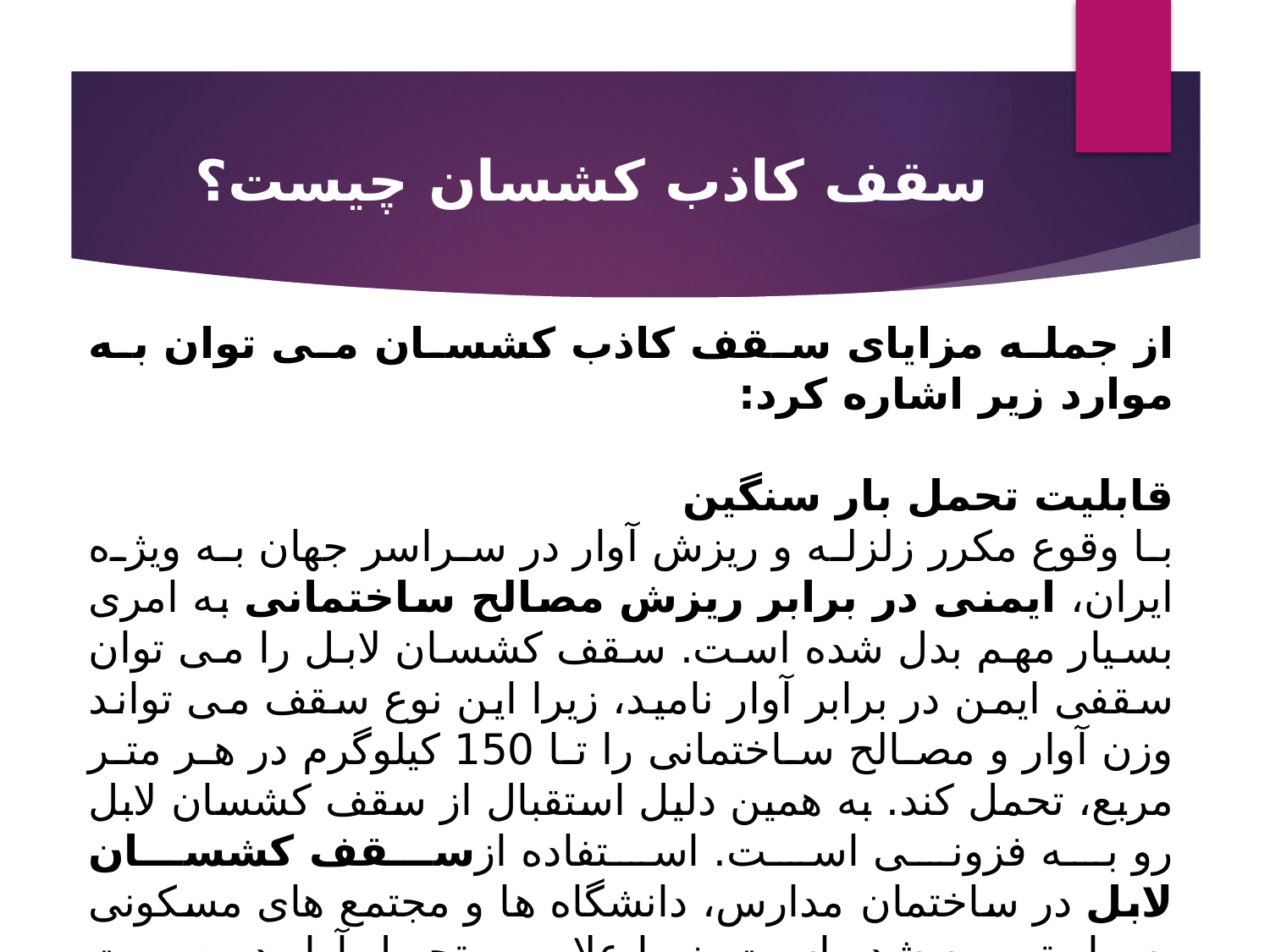

# سقف کاذب کشسان چیست؟
از جمله مزایای سقف کاذب کشسان می توان به موارد زیر اشاره کرد:

قابلیت تحمل بار سنگین
با وقوع مکرر زلزله و ریزش آوار در سراسر جهان به ویژه ایران، ایمنی در برابر ریزش مصالح ساختمانی به امری بسیار مهم بدل شده است. سقف کشسان لابل را می توان سقفی ایمن در برابر آوار نامید، زیرا این نوع سقف می تواند وزن آوار و مصالح ساختمانی را تا 150 کیلوگرم در هر متر مربع، تحمل کند. به همین دلیل استقبال از سقف کشسان لابل رو به فزونی است. استفاده ازسقف کشسان لابل در ساختمان مدارس، دانشگاه ها و مجتمع های مسکونی بسیار توصیه شده است. زیرا علاوه بر تحمل آوار در صورت ریزش،به دلیل وزن سبک آن، وزن کلی ساختمان را نیز کاهش داده و خسارات ناشی از زلزله را کاهش می دهد.